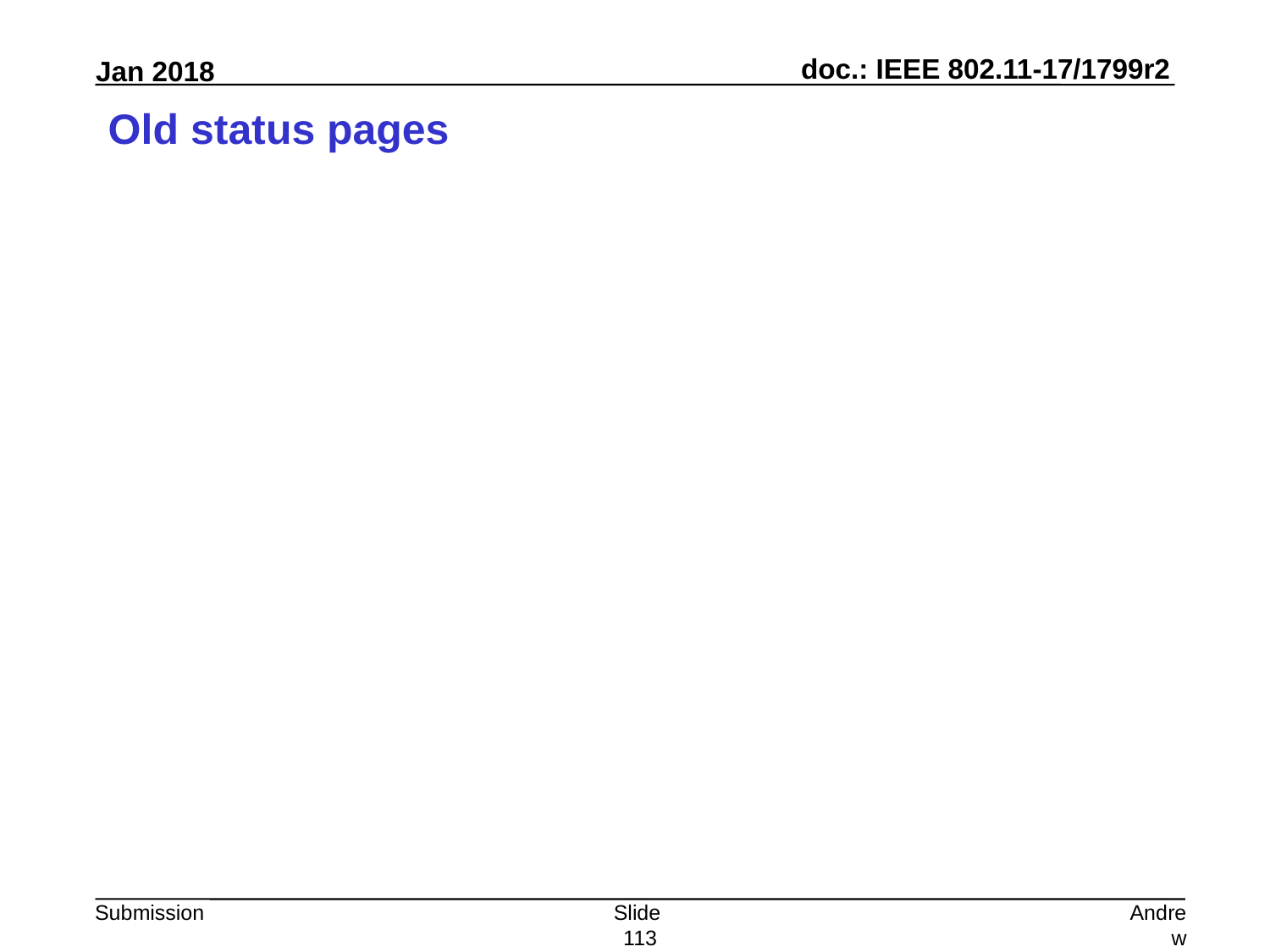

# Old status pages

Slide 113
Andrew Myles, Cisco